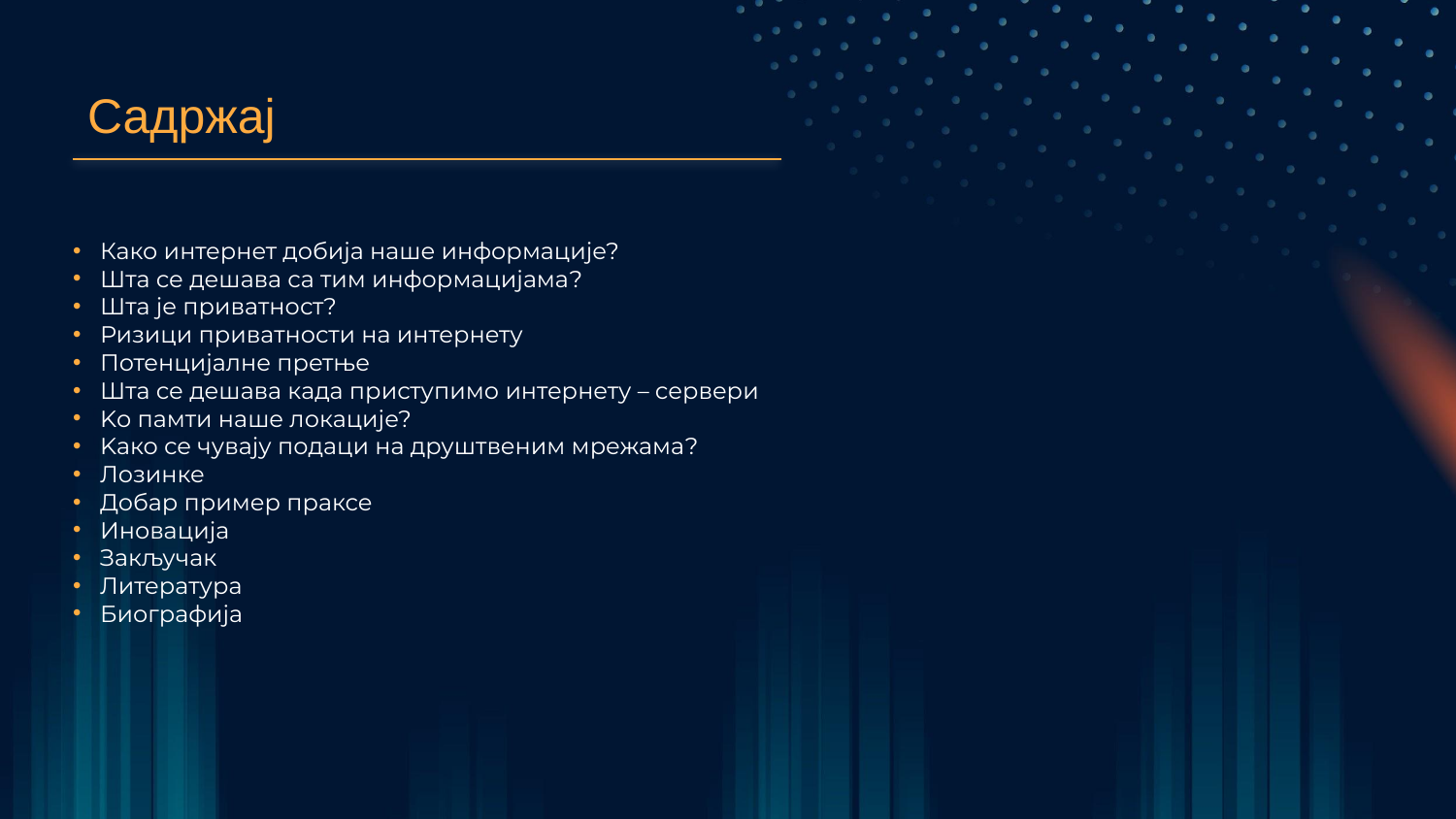

Садржај
Како интернет добија наше информације?
Шта се дешава са тим информацијама?
Шта је приватност?
Ризици приватности на интернету
Потенцијалне претње
Шта се дешава када приступимо интернету – сервери
Kо памти наше локације?
Kако се чувају подаци на друштвеним мрежама?
Лозинке
Добар пример праксе
Иновација
Закључак
Литература
Биографија